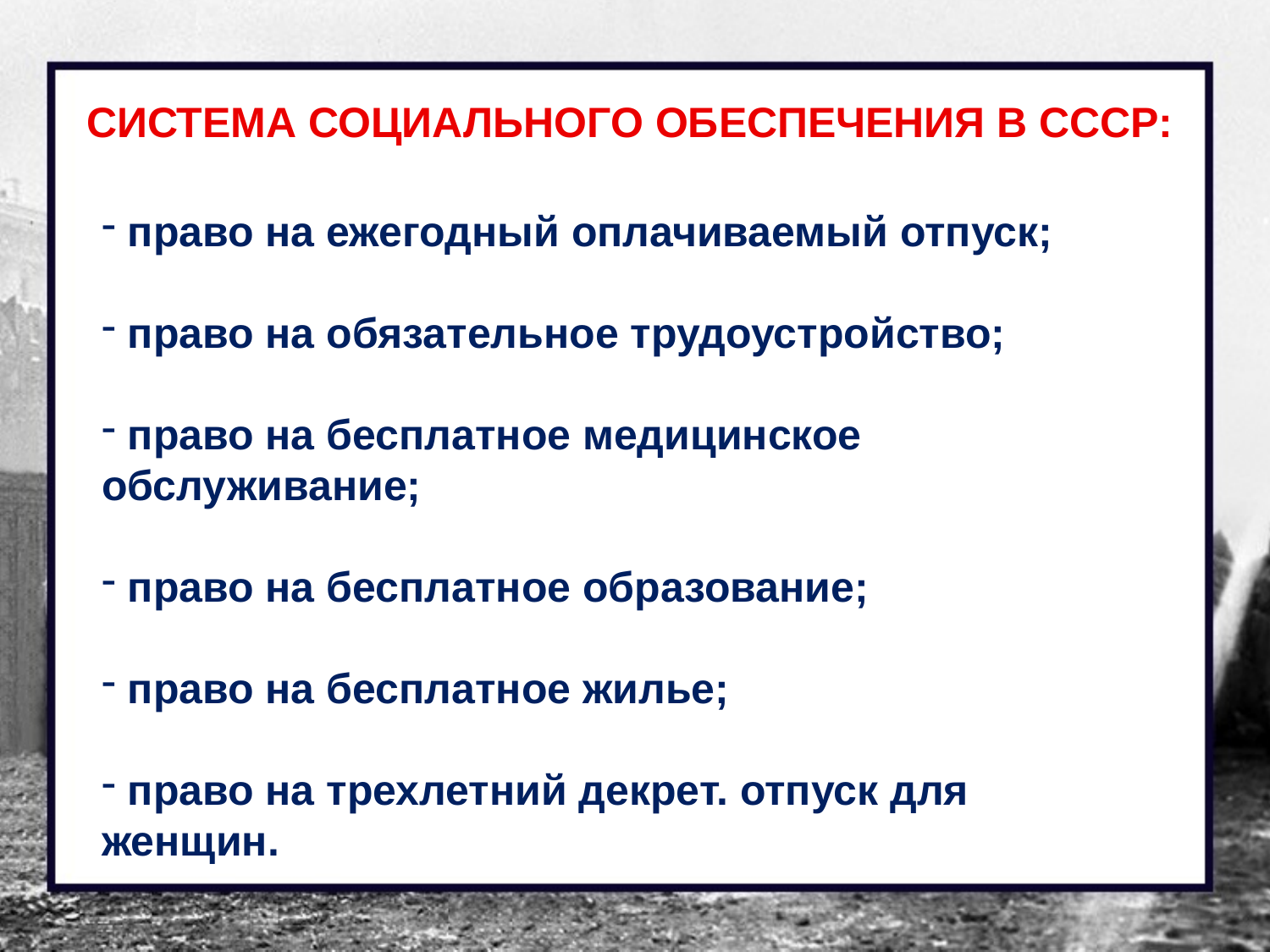

СИСТЕМА СОЦИАЛЬНОГО ОБЕСПЕЧЕНИЯ В СССР:
 право на ежегодный оплачиваемый отпуск;

 право на обязательное трудоустройство;

 право на бесплатное медицинское
обслуживание;

 право на бесплатное образование;

 право на бесплатное жилье;

 право на трехлетний декрет. отпуск для женщин.